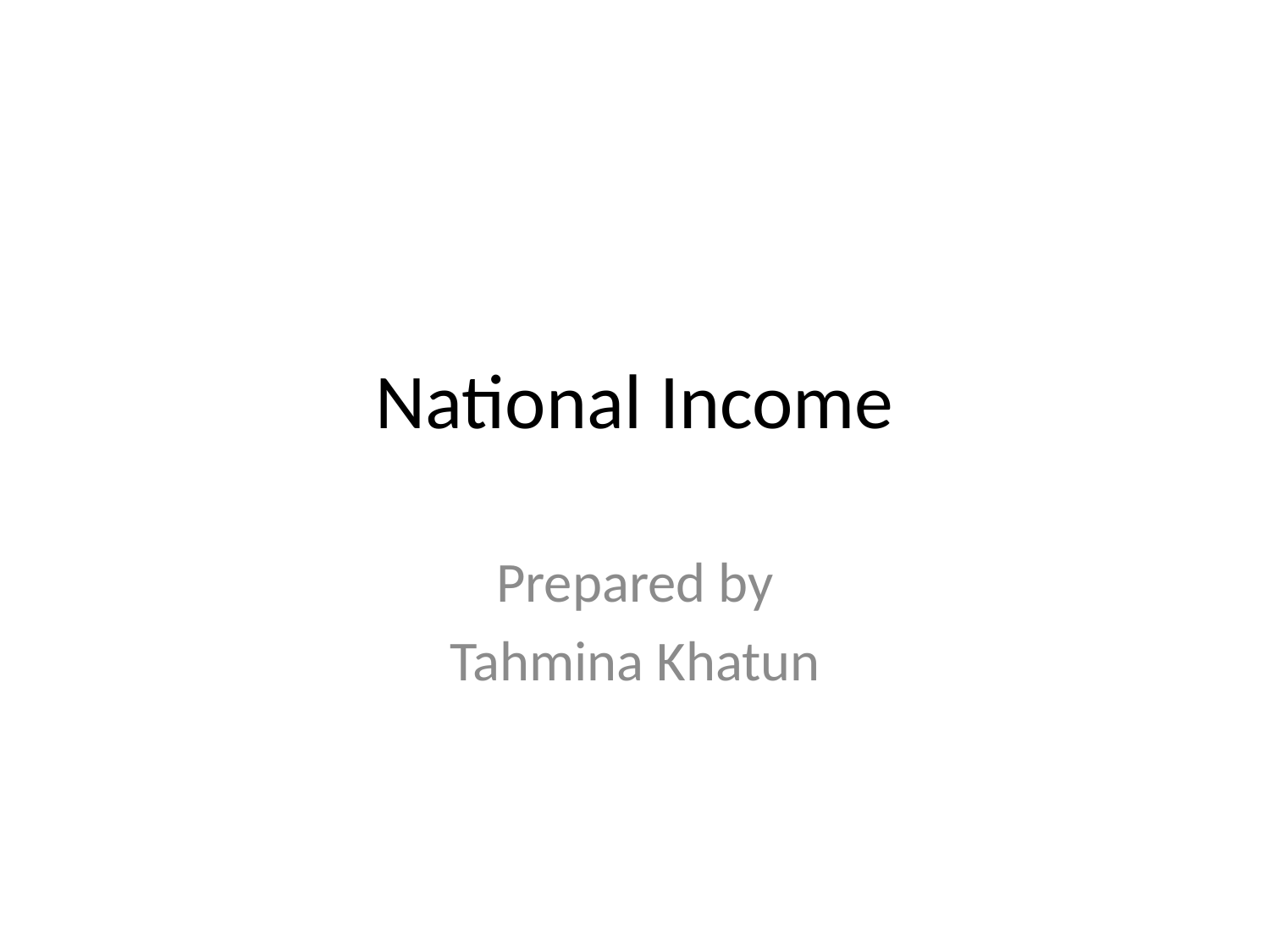

# National Income
Prepared by
Tahmina Khatun